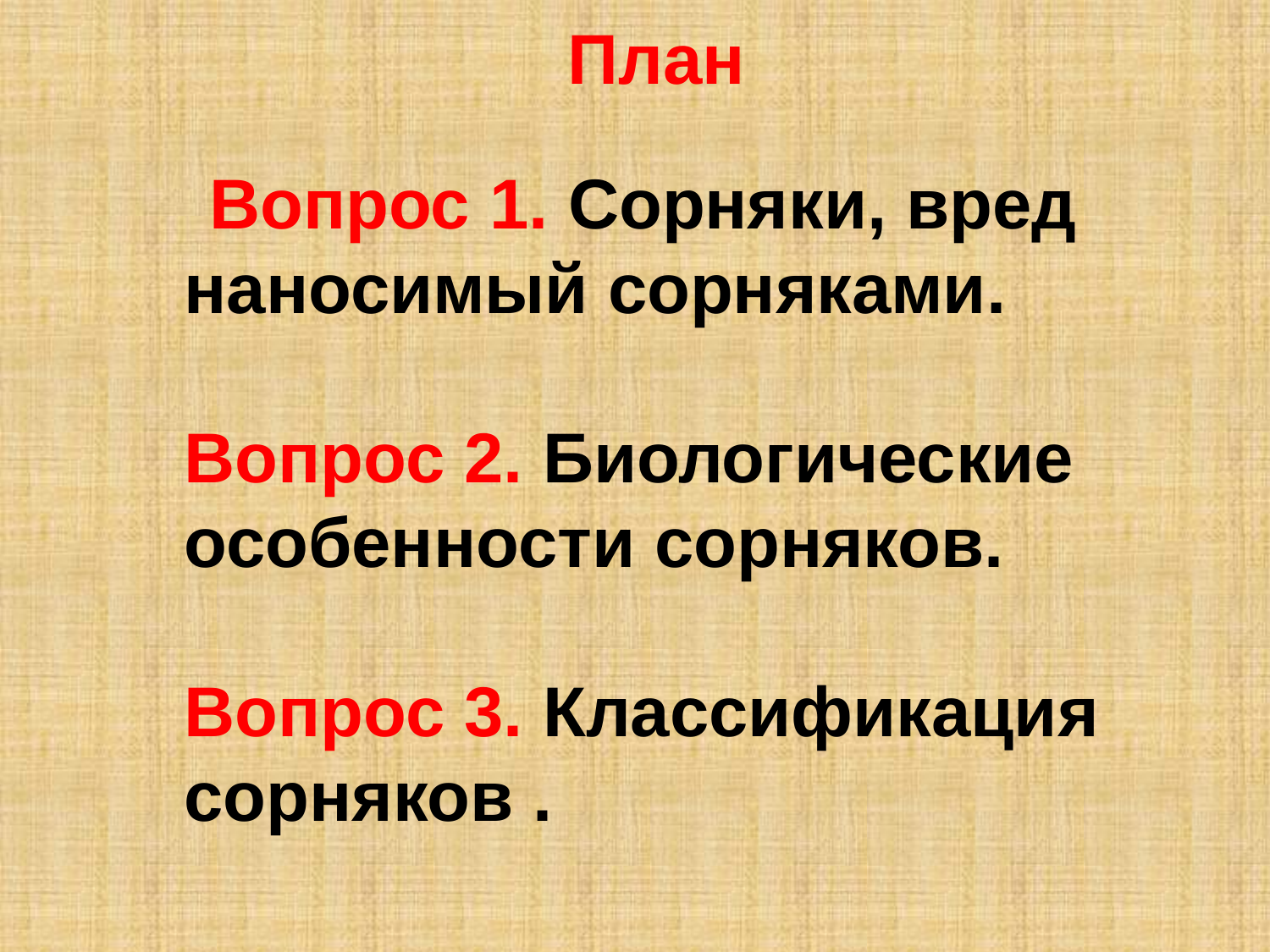

План
# Вопрос 1. Сорняки, вред наносимый сорняками. Вопрос 2. Биологические особенности сорняков. Вопрос 3. Классификация сорняков .
2